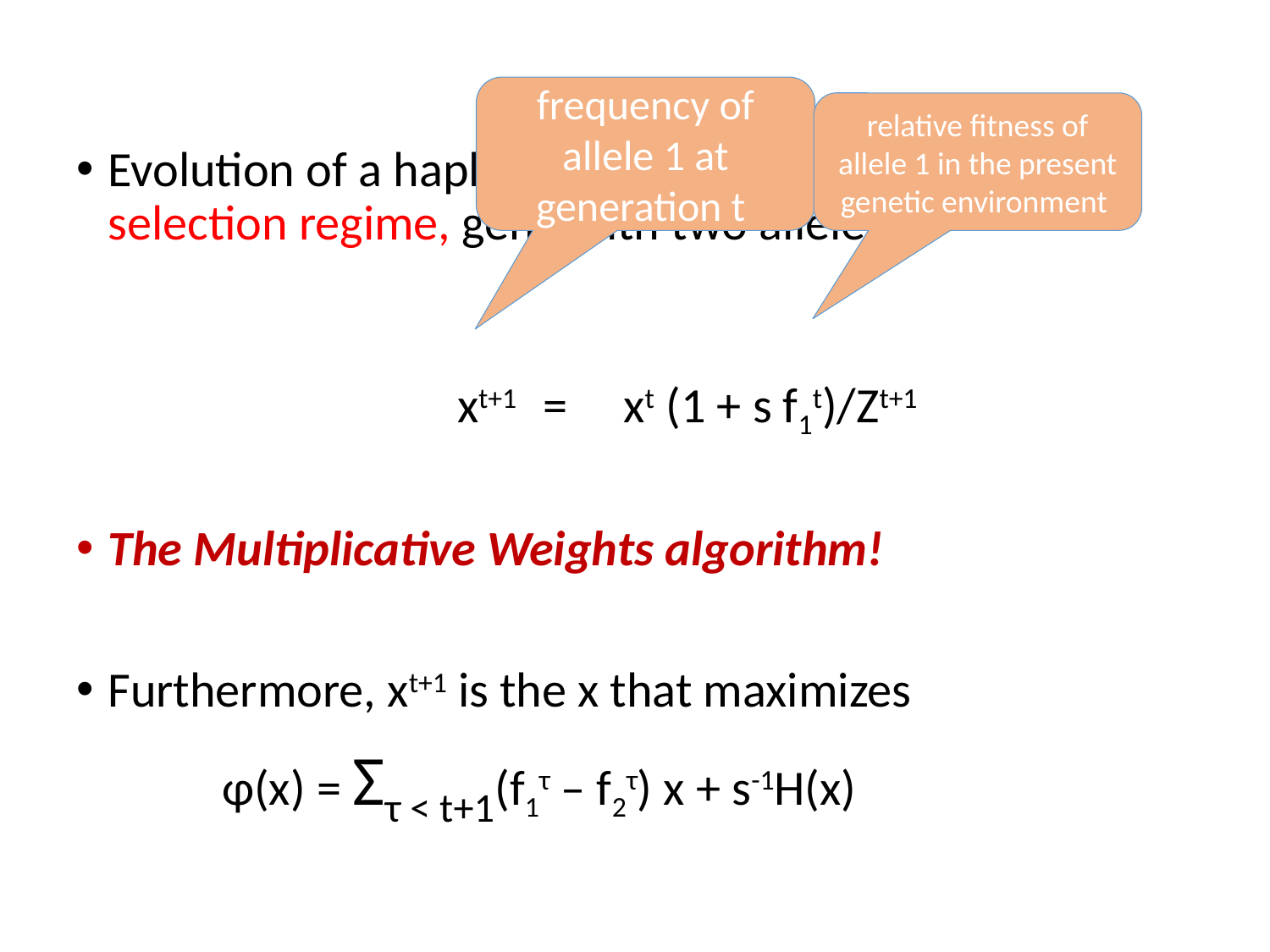

frequency of allele 1 at generation t
relative fitness of allele 1 in the present genetic environment
Evolution of a haploid population in the weak selection regime, gene with two alleles:
			xt+1    =     xt (1 + s f1t)/Zt+1

The Multiplicative Weights algorithm!

Furthermore, xt+1 is the x that maximizes
             ɸ(x) = Στ < t+1(f1τ – f2τ) x + s-1H(x)